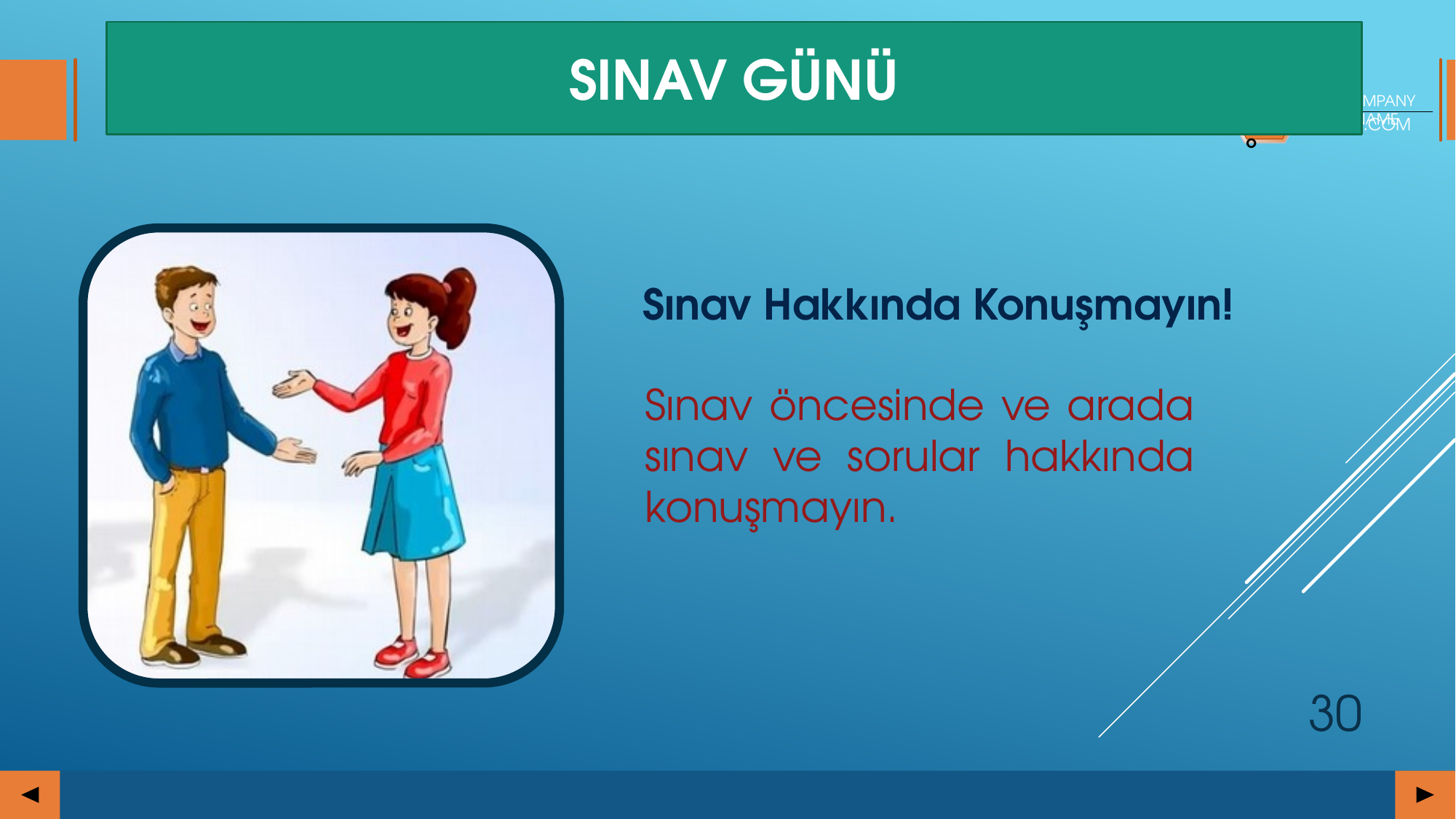

# Sınav Günü

Sınav Hakkında Konuşmayın!
Sınav öncesinde ve arada sınav ve sorular hakkında konuşmayın.
30